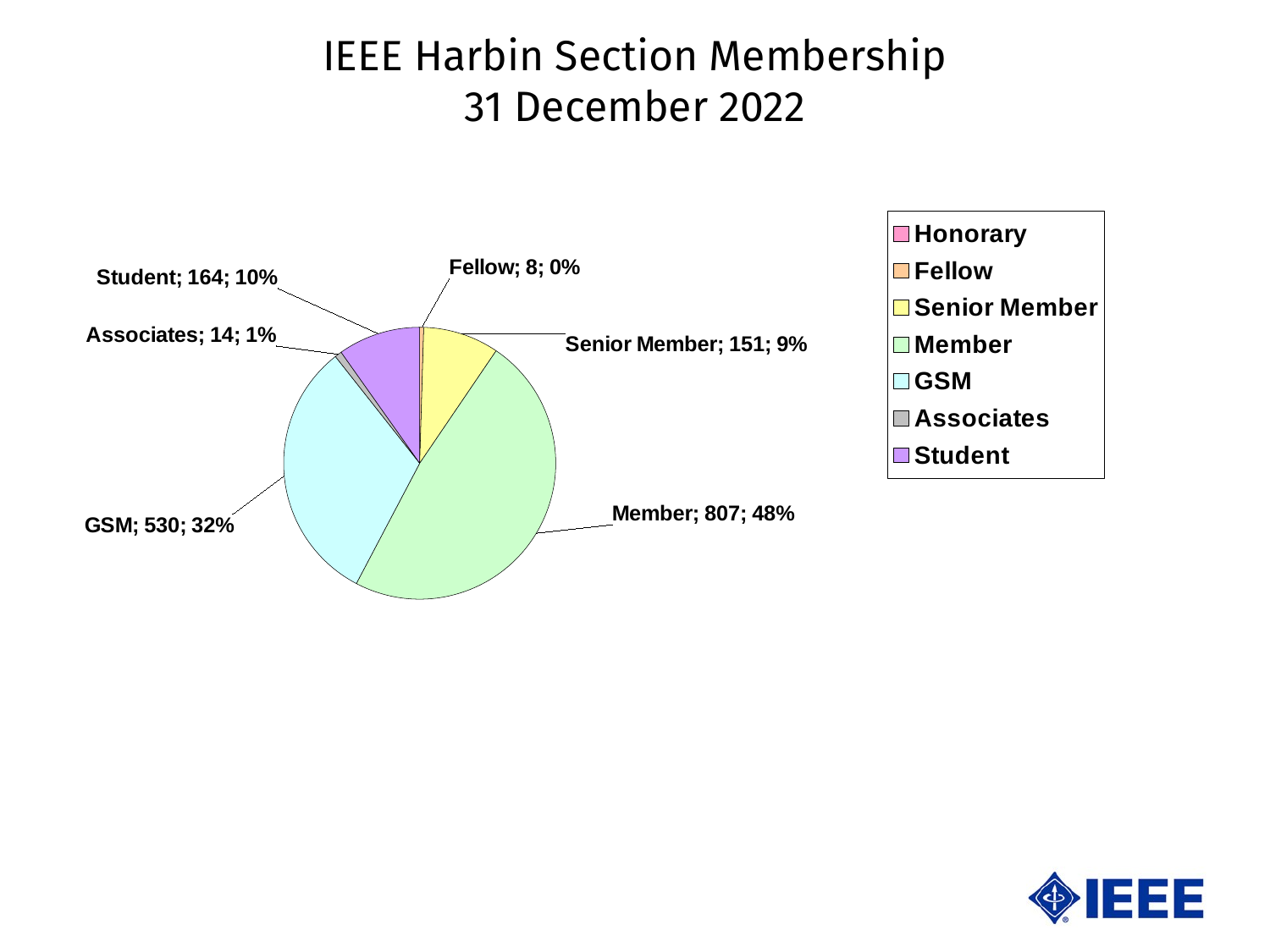

IEEE Harbin Section Membership
31 December 2022

### Chart

| Category | Harbin |  |
|---|---|---|
| Honorary | 0.0 | 0.0 |
| Fellow | 8.0 | 0.4778972520908005 |
| Senior Member | 151.0 | 9.020310633213859 |
| Member | 807.0 | 48.2078853046595 |
| GSM | 530.0 | 31.660692951015534 |
| Associates | 14.0 | 0.8363201911589008 |
| Student | 164.0 | 9.79689366786141 |